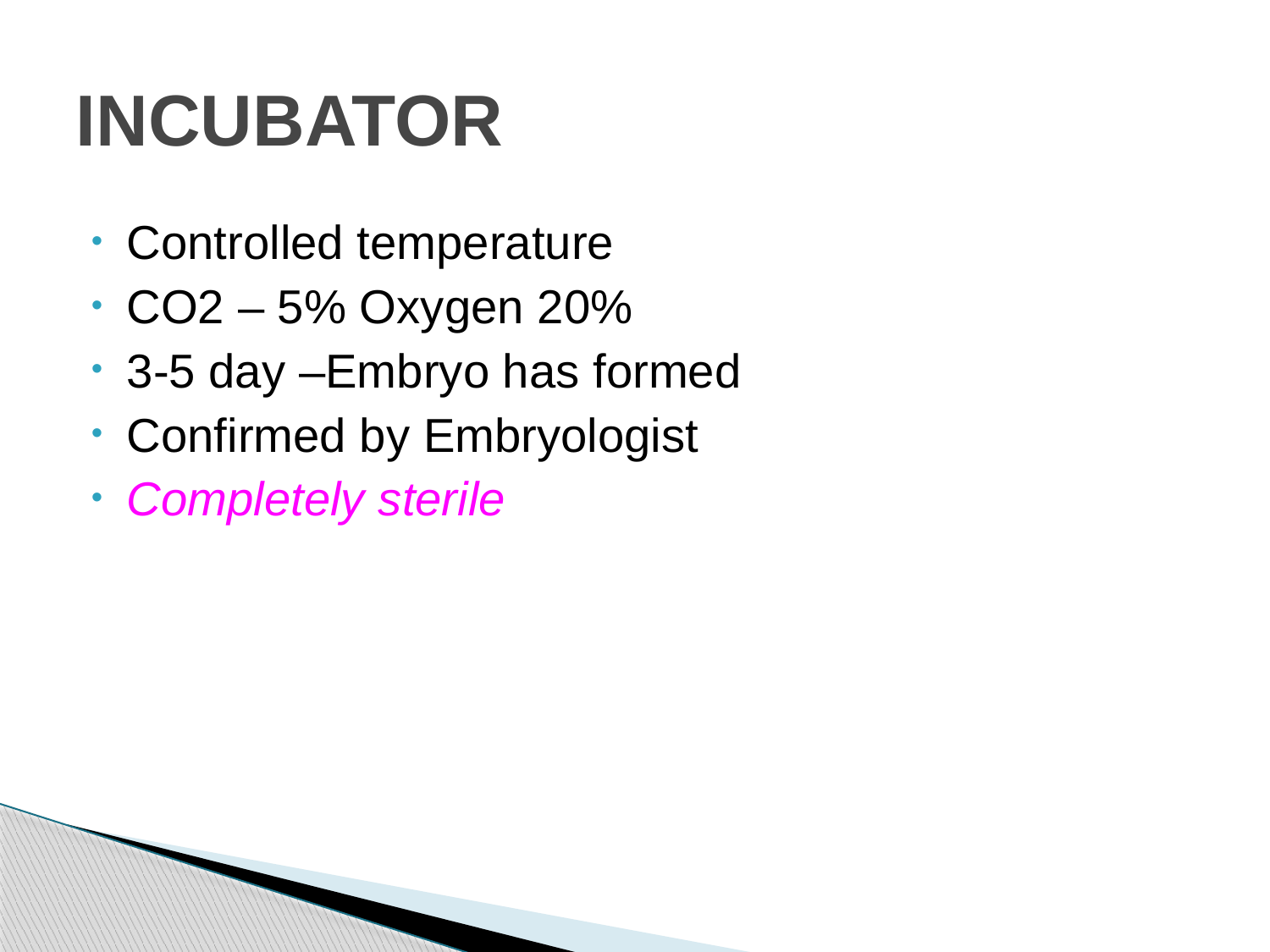

# INCUBATOR
Controlled temperature
CO2 – 5% Oxygen 20%
3-5 day –Embryo has formed
Confirmed by Embryologist
Completely sterile